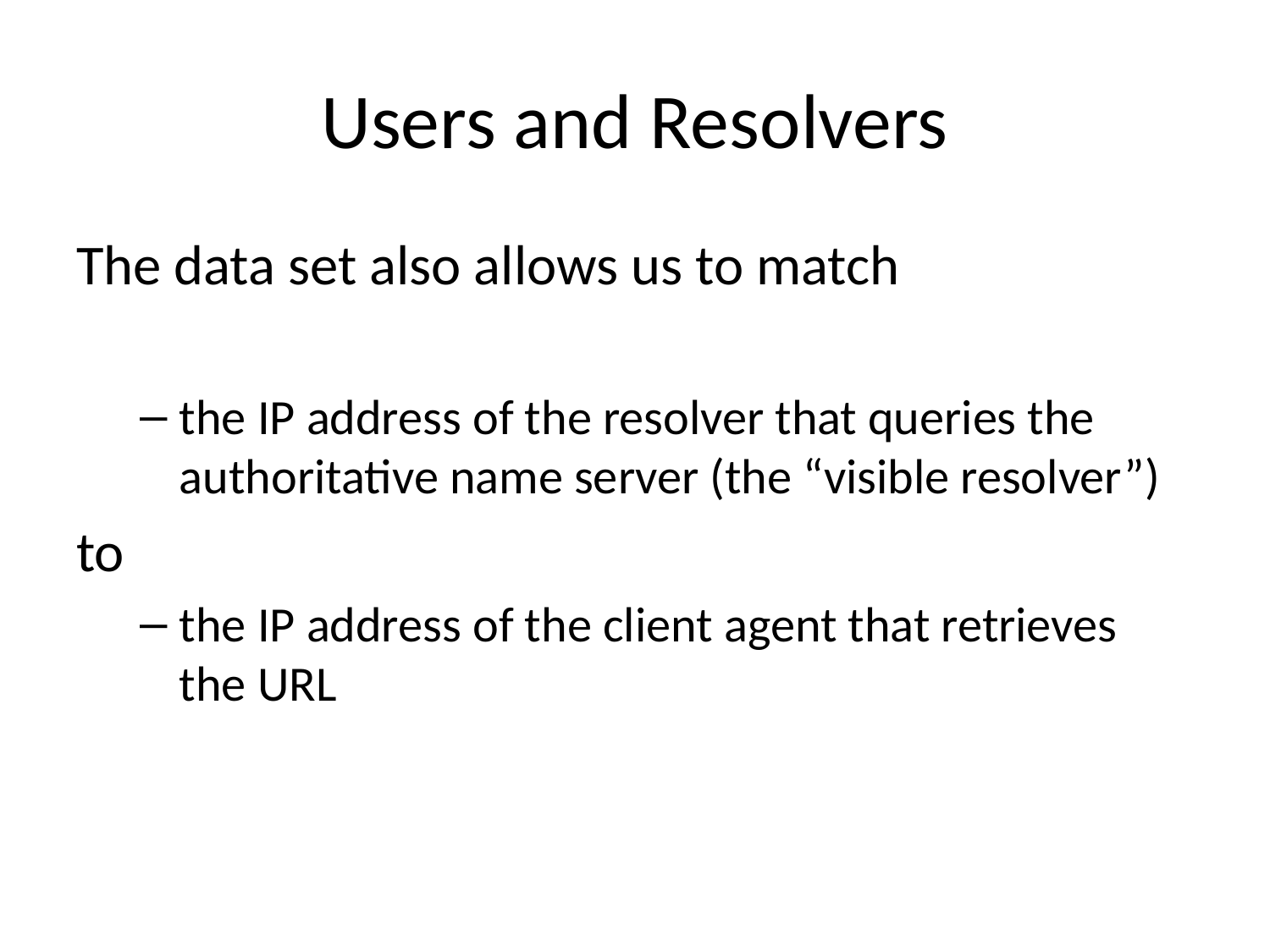

# Users and Resolvers
The data set also allows us to match

the IP address of the resolver that queries the authoritative name server (the “visible resolver”)
to
the IP address of the client agent that retrieves the URL